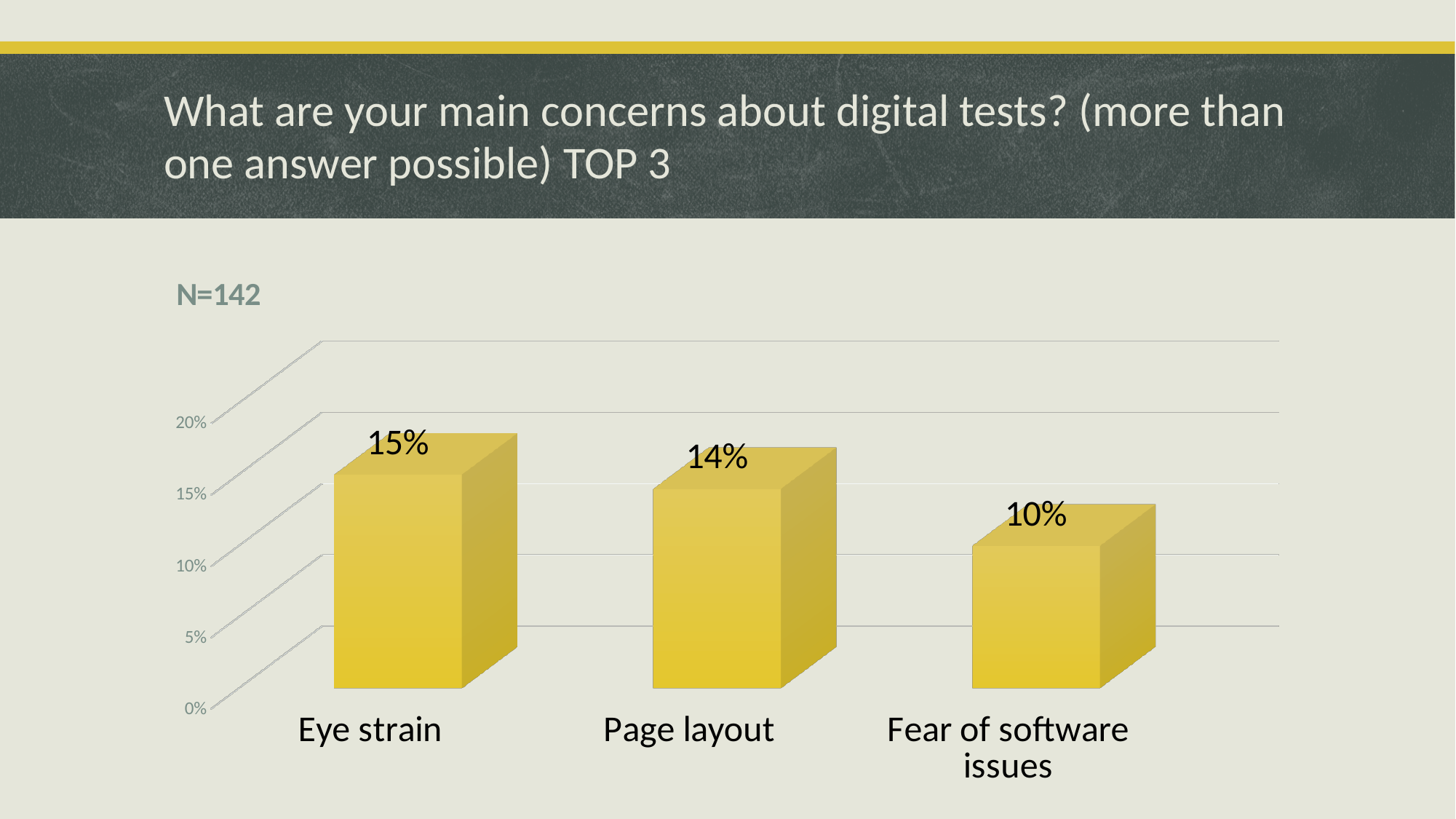

# What are your main concerns about digital tests? (more than one answer possible) TOP 3

[unsupported chart]